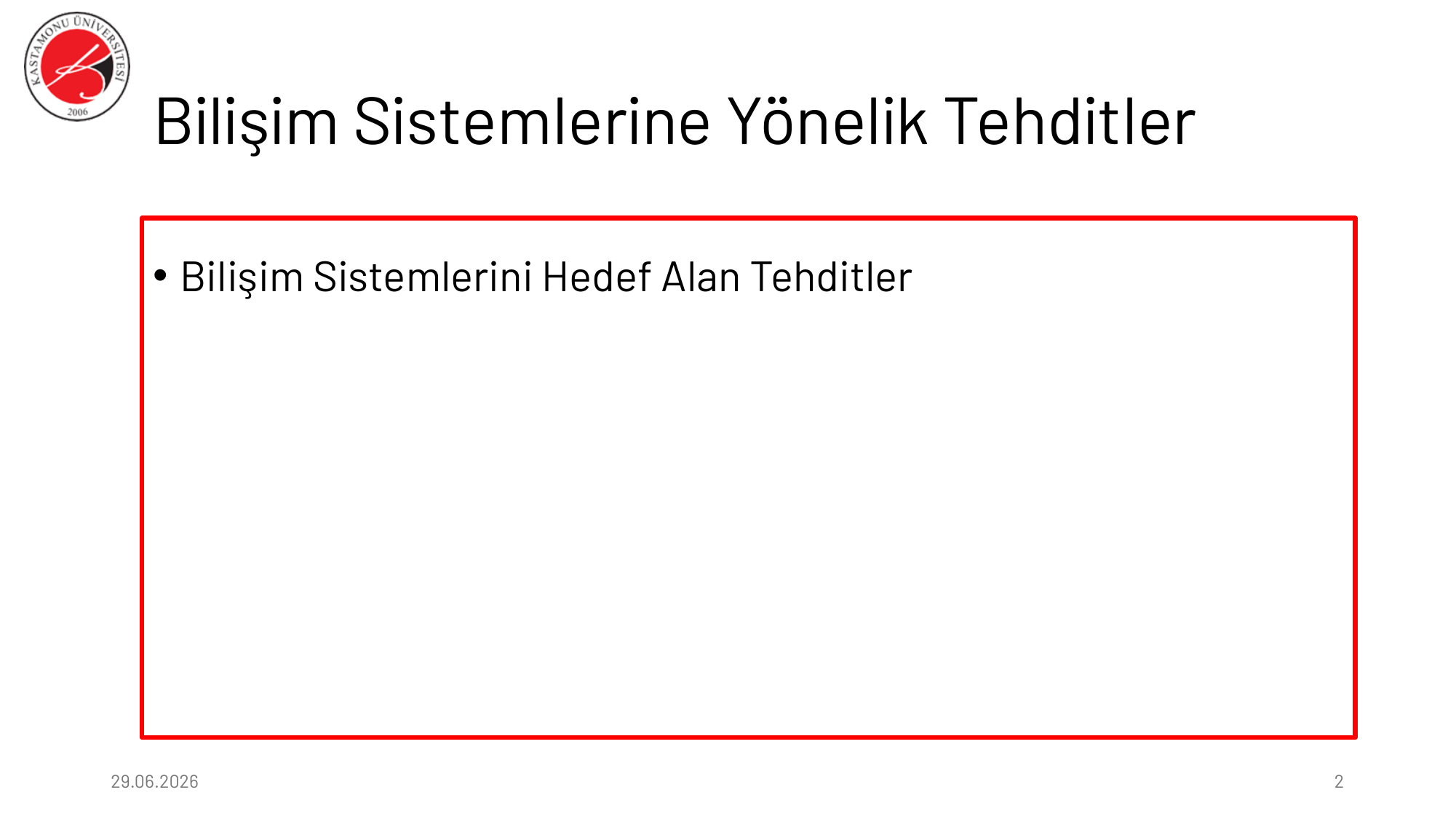

# Bilişim Sistemlerine Yönelik Tehditler
Bilişim Sistemlerini Hedef Alan Tehditler

29.06.2026
2